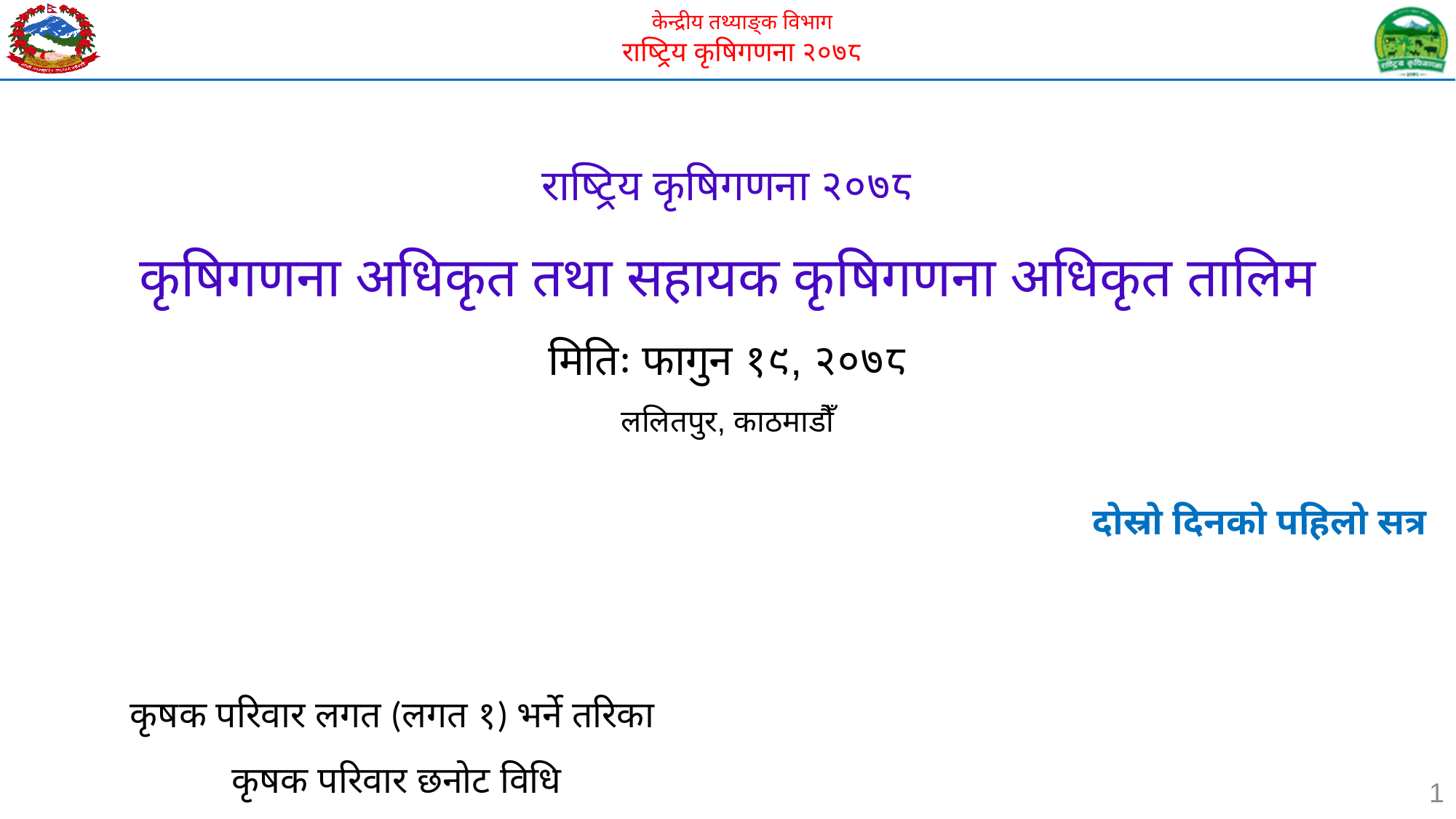

# राष्ट्रिय कृषिगणना २०७८ कृषिगणना अधिकृत तथा सहायक कृषिगणना अधिकृत तालिम मितिः फागुन १९, २०७८ ललितपुर, काठमाडौँ
दोस्रो दिनको पहिलो सत्र
कृषक परिवार लगत (लगत १) भर्ने तरिका
कृषक परिवार छनोट विधि
1